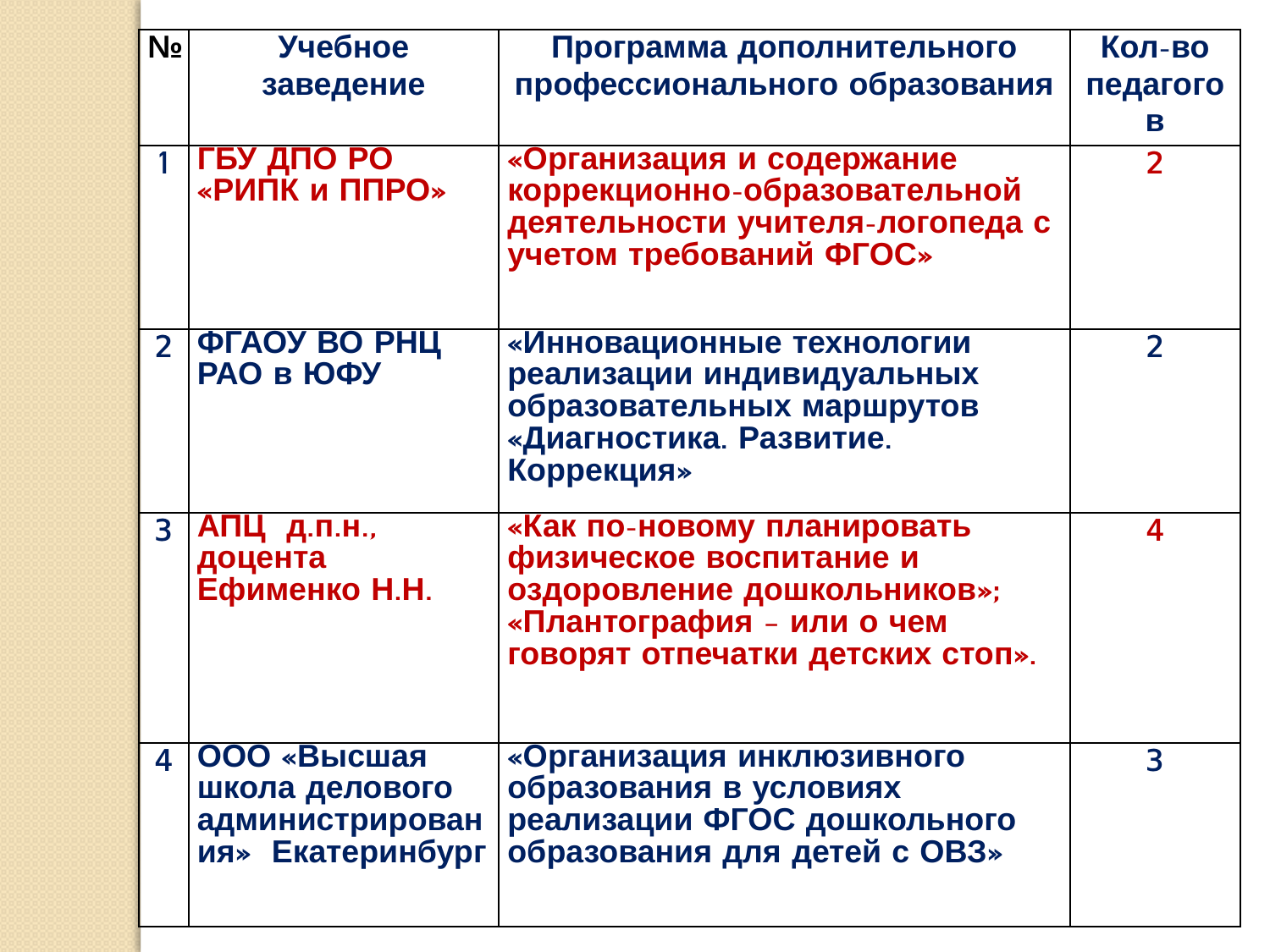

| № | Учебное заведение | Программа дополнительного профессионального образования | Кол-во педагогов |
| --- | --- | --- | --- |
| 1 | ГБУ ДПО РО «РИПК и ППРО» | «Организация и содержание коррекционно-образовательной деятельности учителя-логопеда с учетом требований ФГОС» | 2 |
| 2 | ФГАОУ ВО РНЦ РАО в ЮФУ | «Инновационные технологии реализации индивидуальных образовательных маршрутов «Диагностика. Развитие. Коррекция» | 2 |
| 3 | АПЦ д.п.н., доцента Ефименко Н.Н. | «Как по-новому планировать физическое воспитание и оздоровление дошкольников»; «Плантография – или о чем говорят отпечатки детских стоп». | 4 |
| 4 | ООО «Высшая школа делового администрирования» Екатеринбург | «Организация инклюзивного образования в условиях реализации ФГОС дошкольного образования для детей с ОВЗ» | 3 |